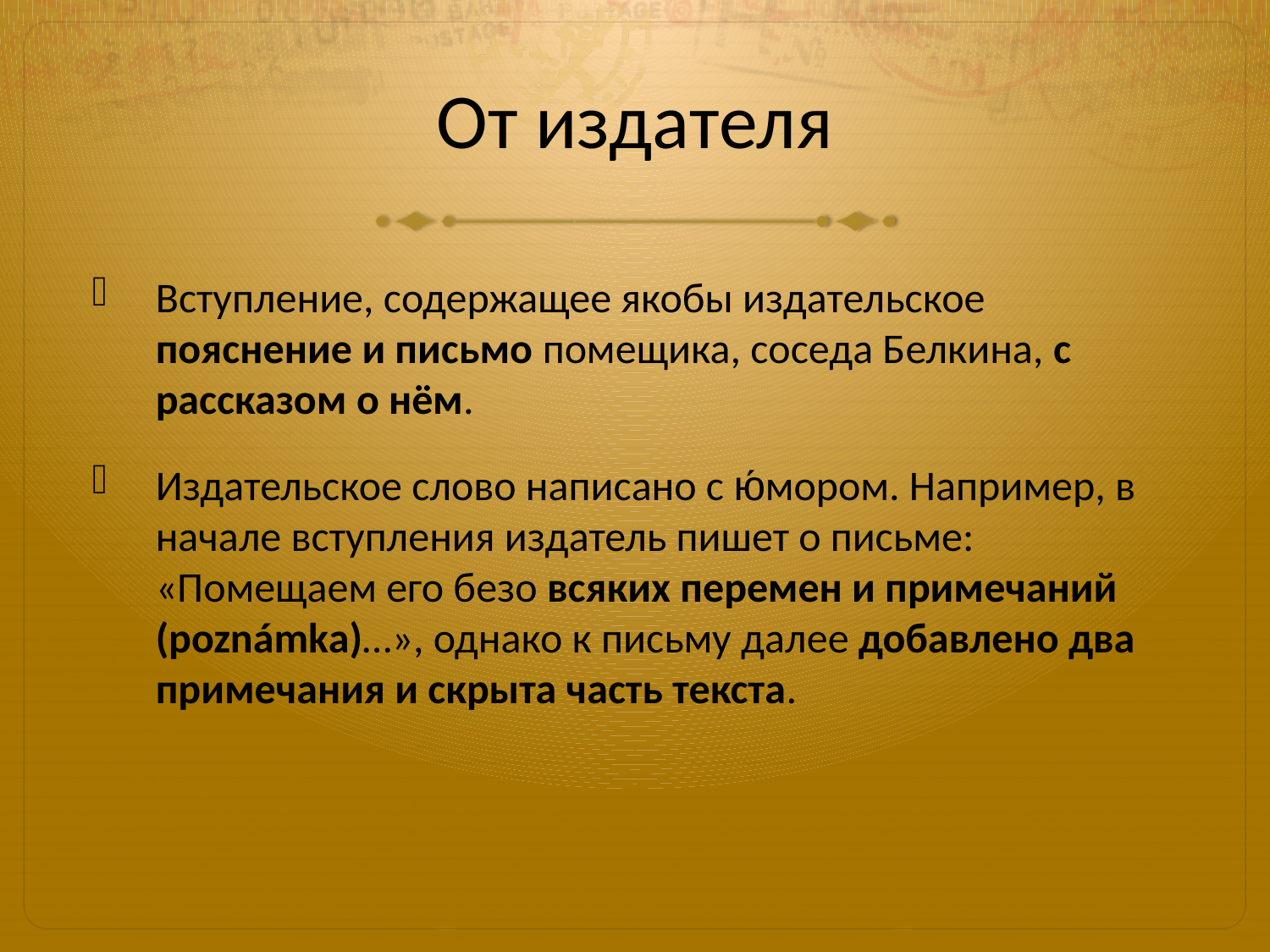

# От издателя
Вступление, содержащее якобы издательское пояснение и письмо помещика, соседа Белкина, с рассказом о нём.
Издательское слово написано с ю́мором. Например, в начале вступления издатель пишет о письме: «Помещаем его безо всяких перемен и примечаний (poznámka)…», однако к письму далее добавлено два примечания и скрыта часть текста.